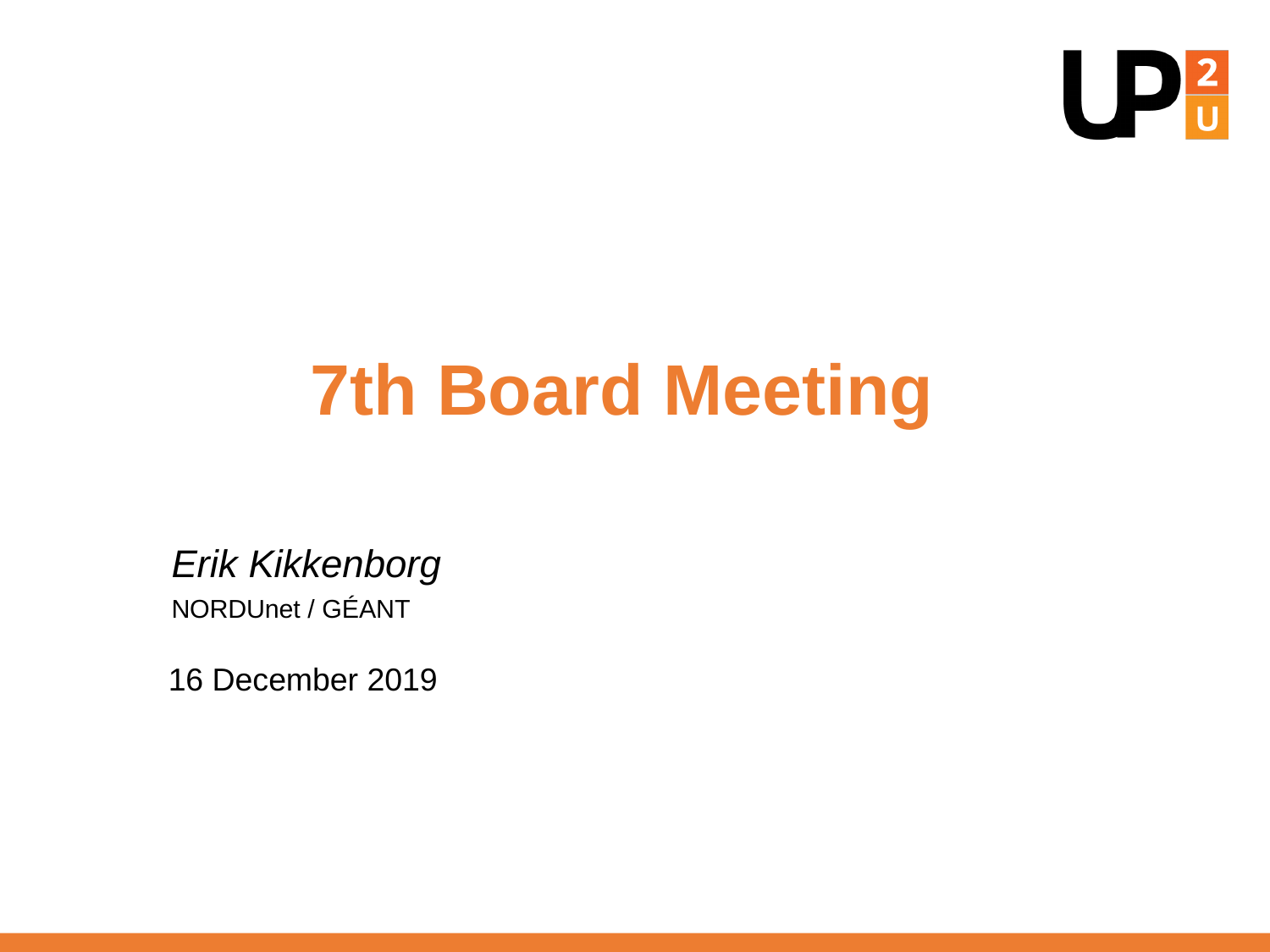

# 7th Board Meeting
Erik Kikkenborg
NORDUnet / GÉANT
16 December 2019